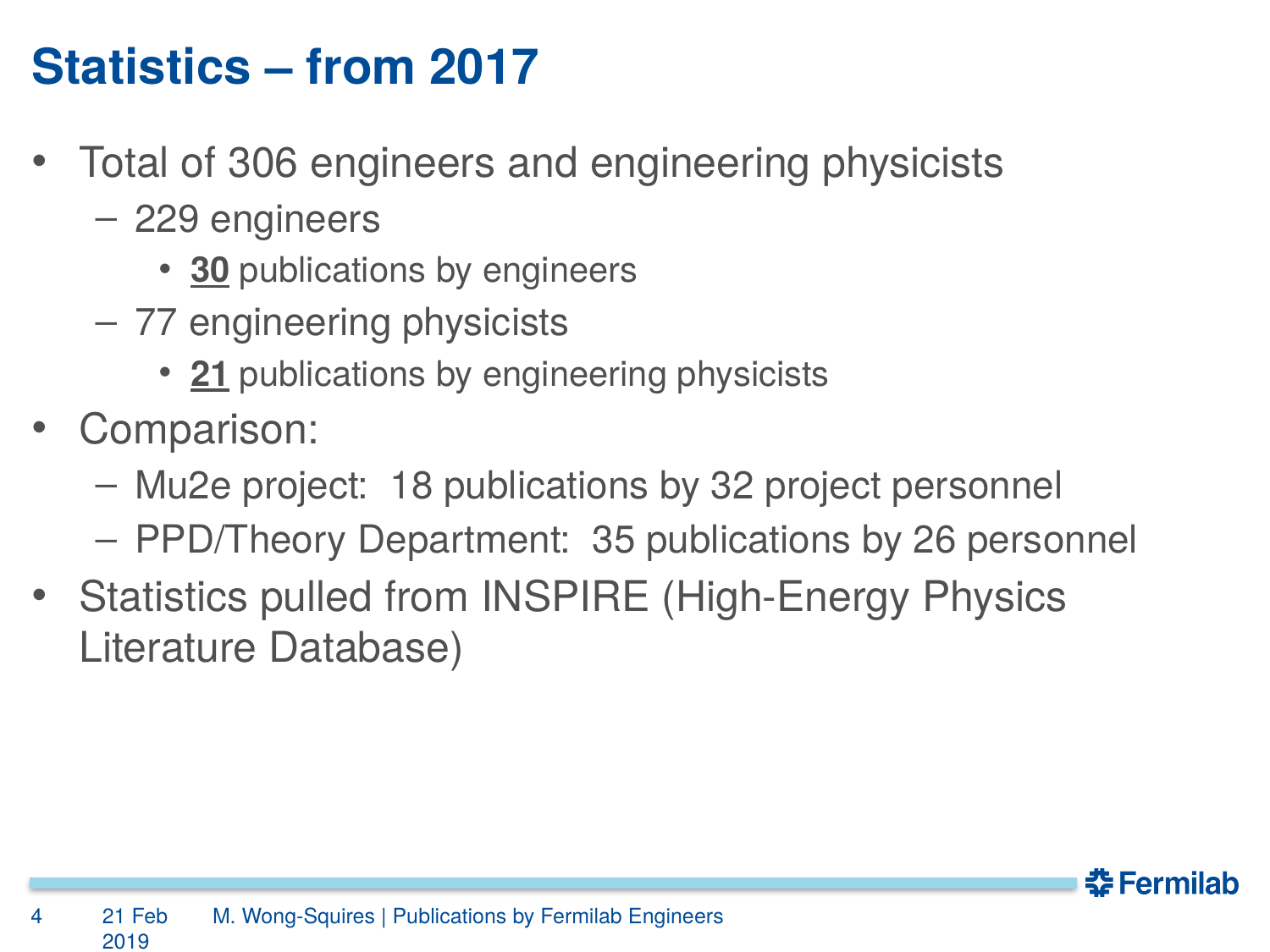

# Statistics – from 2017
Total of 306 engineers and engineering physicists
229 engineers
30 publications by engineers
77 engineering physicists
21 publications by engineering physicists
Comparison:
Mu2e project:  18 publications by 32 project personnel
PPD/Theory Department:  35 publications by 26 personnel
Statistics pulled from INSPIRE (High-Energy Physics Literature Database)

4
21 Feb 2019
M. Wong-Squires | Publications by Fermilab Engineers